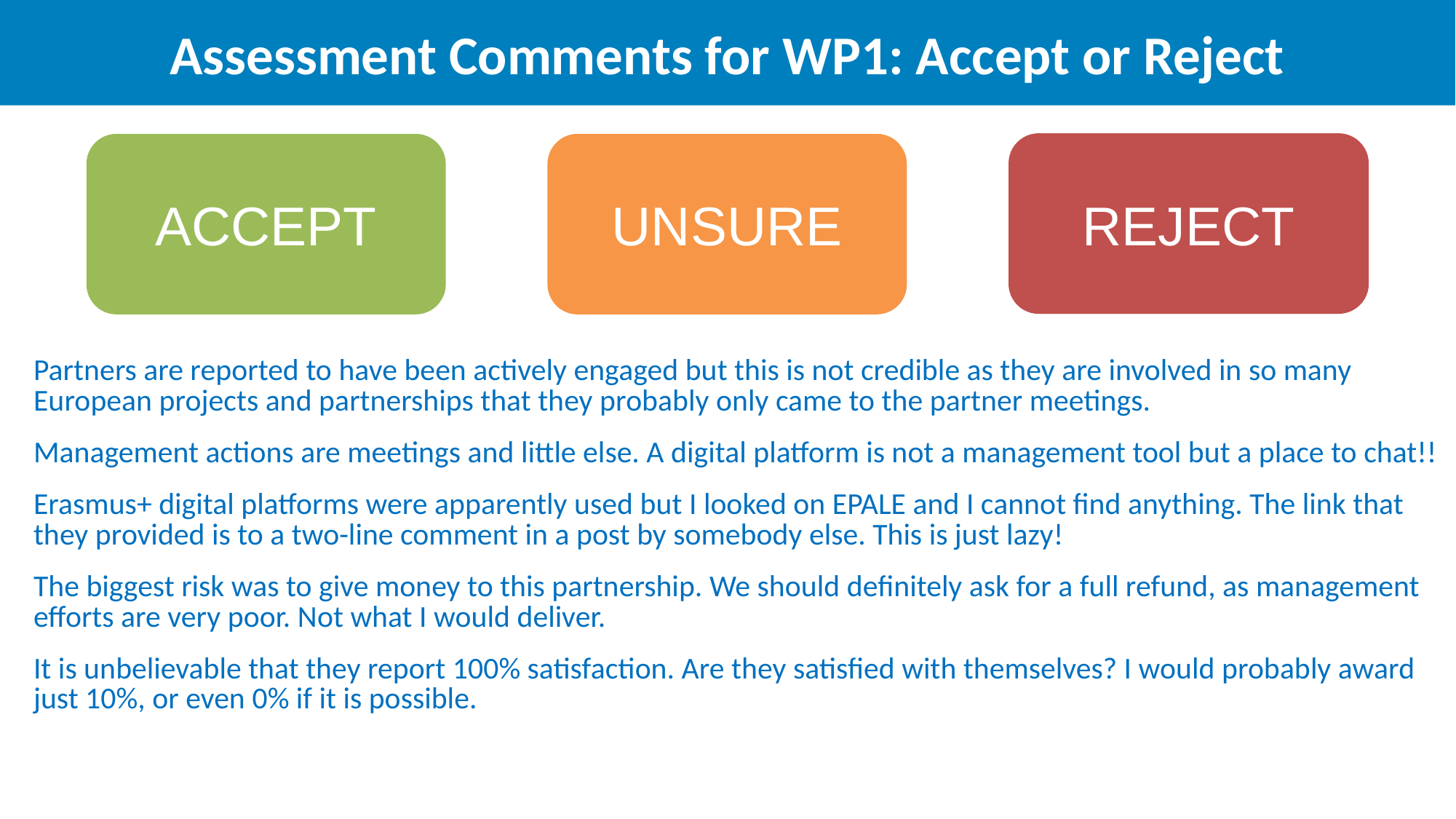

Assessment Comments for WP1: Accept or Reject

REJECT
ACCEPT
UNSURE
| Partners are reported to have been actively engaged but this is not credible as they are involved in so many European projects and partnerships that they probably only came to the partner meetings. Management actions are meetings and little else. A digital platform is not a management tool but a place to chat!! Erasmus+ digital platforms were apparently used but I looked on EPALE and I cannot find anything. The link that they provided is to a two-line comment in a post by somebody else. This is just lazy! The biggest risk was to give money to this partnership. We should definitely ask for a full refund, as management efforts are very poor. Not what I would deliver. It is unbelievable that they report 100% satisfaction. Are they satisfied with themselves? I would probably award just 10%, or even 0% if it is possible. |
| --- |